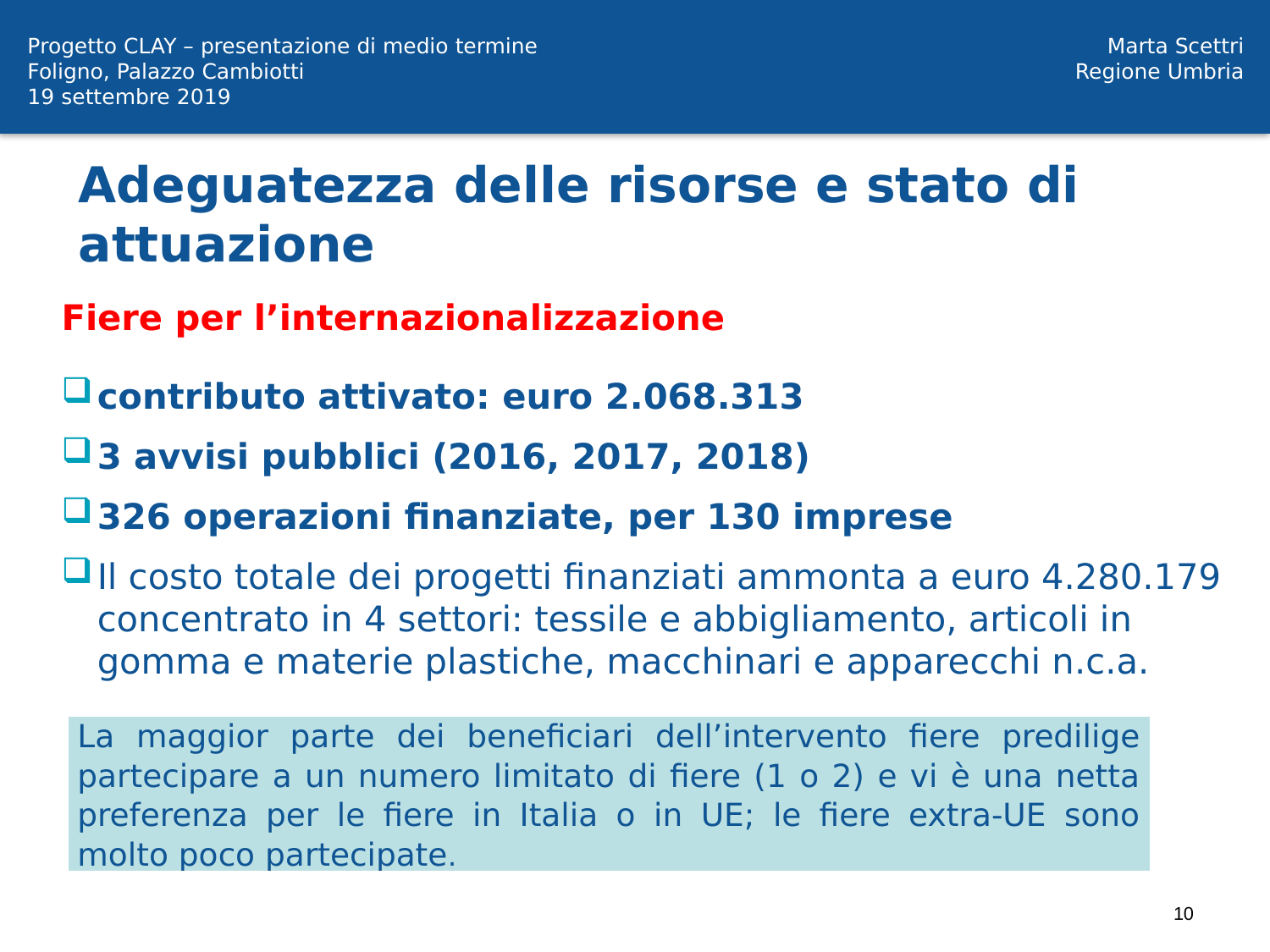

Progetto CLAY – presentazione di medio termine
Foligno, Palazzo Cambiotti
19 settembre 2019
Marta Scettri
Regione Umbria
# Adeguatezza delle risorse e stato di attuazione
Fiere per l’internazionalizzazione

contributo attivato: euro 2.068.313
3 avvisi pubblici (2016, 2017, 2018)
326 operazioni finanziate, per 130 imprese
Il costo totale dei progetti finanziati ammonta a euro 4.280.179 concentrato in 4 settori: tessile e abbigliamento, articoli in gomma e materie plastiche, macchinari e apparecchi n.c.a.

| La maggior parte dei beneficiari dell’intervento fiere predilige partecipare a un numero limitato di fiere (1 o 2) e vi è una netta preferenza per le fiere in Italia o in UE; le fiere extra-UE sono molto poco partecipate. |
| --- |
10